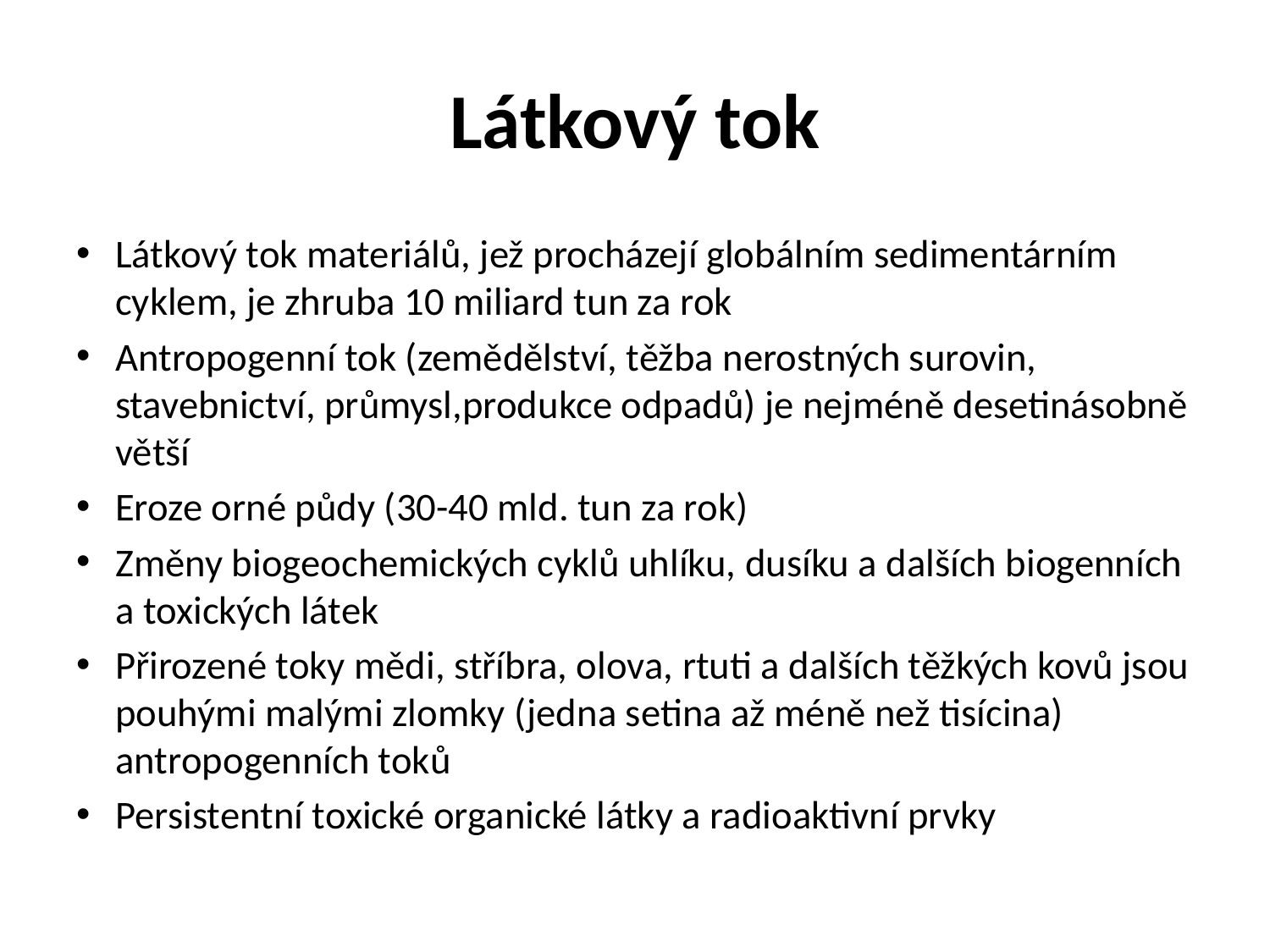

# Látkový tok
Látkový tok materiálů, jež procházejí globálním sedimentárním cyklem, je zhruba 10 miliard tun za rok
Antropogenní tok (zemědělství, těžba nerostných surovin, stavebnictví, průmysl,produkce odpadů) je nejméně desetinásobně větší
Eroze orné půdy (30-40 mld. tun za rok)
Změny biogeochemických cyklů uhlíku, dusíku a dalších biogenních a toxických látek
Přirozené toky mědi, stříbra, olova, rtuti a dalších těžkých kovů jsou pouhými malými zlomky (jedna setina až méně než tisícina) antropogenních toků
Persistentní toxické organické látky a radioaktivní prvky